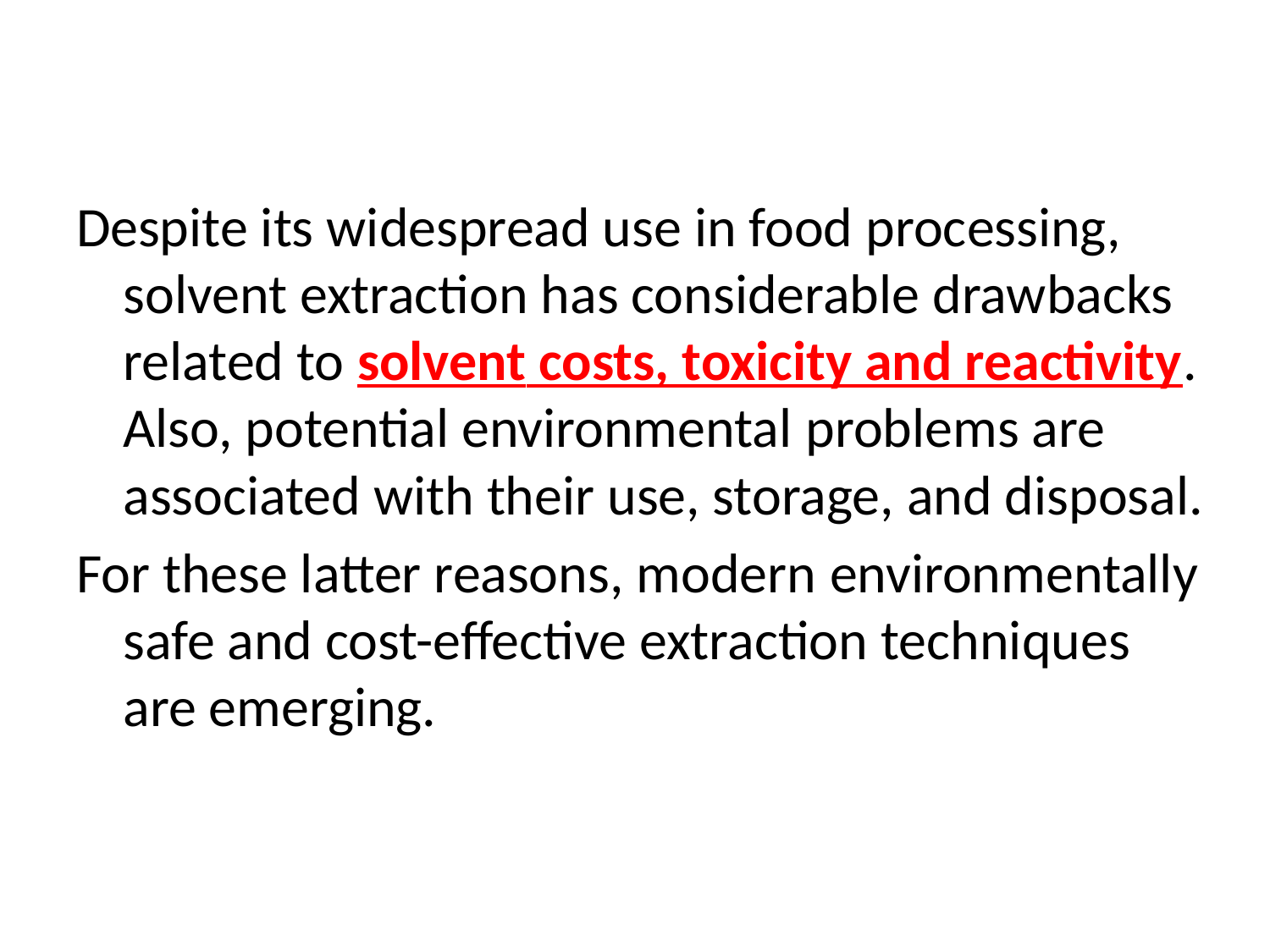

Despite its widespread use in food processing, solvent extraction has considerable drawbacks related to solvent costs, toxicity and reactivity. Also, potential environmental problems are associated with their use, storage, and disposal.
For these latter reasons, modern environmentally safe and cost-effective extraction techniques are emerging.